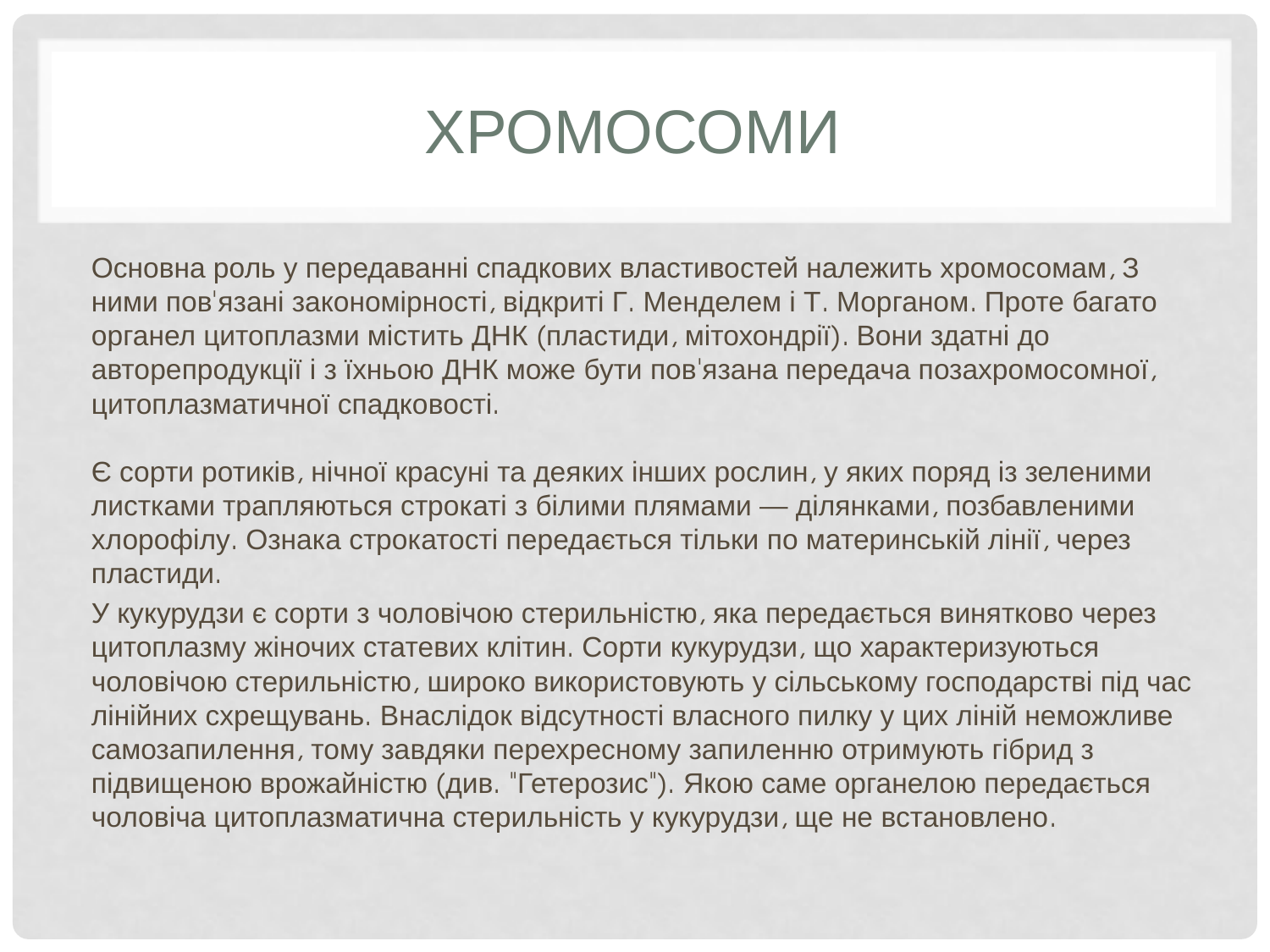

# Хромосоми
Основна роль у передаванні спадкових властивостей належить хромосомам, З ними пов'язані закономірності, відкриті Г. Менделем і Т. Морганом. Проте багато органел цитоплазми містить ДНК (пластиди, мітохондрії). Вони здатні до авторепродукції і з їхньою ДНК може бути пов'язана передача позахромосомної, цитоплазматичної спадковості.
Є сорти ротиків, нічної красуні та деяких інших рослин, у яких поряд із зеленими листками трапляються строкаті з білими плямами — ділянками, позбавленими хлорофілу. Ознака строкатості передається тільки по материнській лінії, через пластиди.
У кукурудзи є сорти з чоловічою стерильністю, яка передається винятково через цитоплазму жіночих статевих клітин. Сорти кукурудзи, що характеризуються чоловічою стерильністю, широко використовують у сільському господарстві під час лінійних схрещувань. Внаслідок відсутності власного пилку у цих ліній неможливе самозапилення, тому завдяки перехресному запиленню отримують гібрид з підвищеною врожайністю (див. "Гетерозис"). Якою саме органелою передається чоловіча цитоплазматична стерильність у кукурудзи, ще не встановлено.